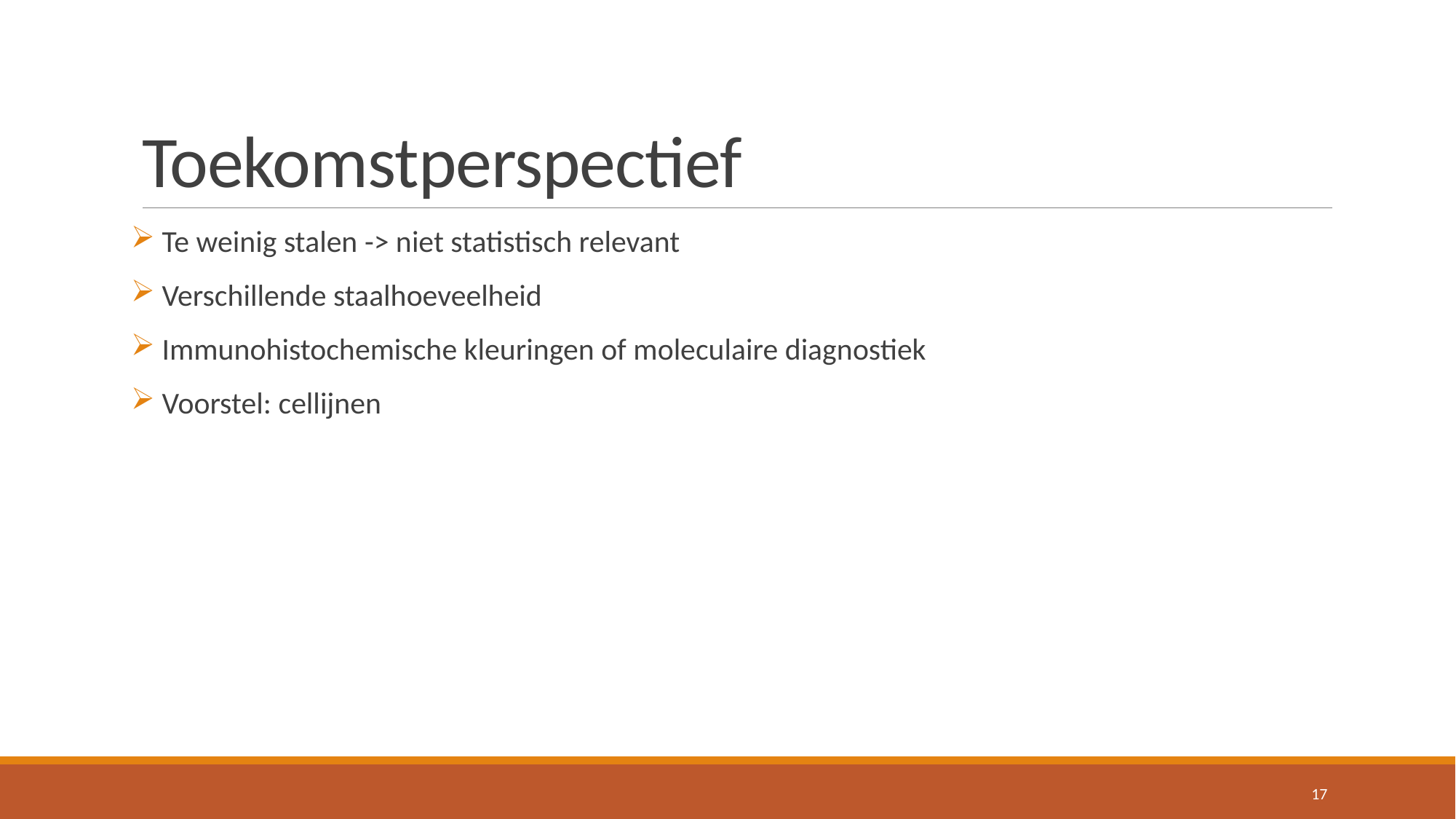

# Toekomstperspectief
 Te weinig stalen -> niet statistisch relevant
 Verschillende staalhoeveelheid
 Immunohistochemische kleuringen of moleculaire diagnostiek
 Voorstel: cellijnen
17